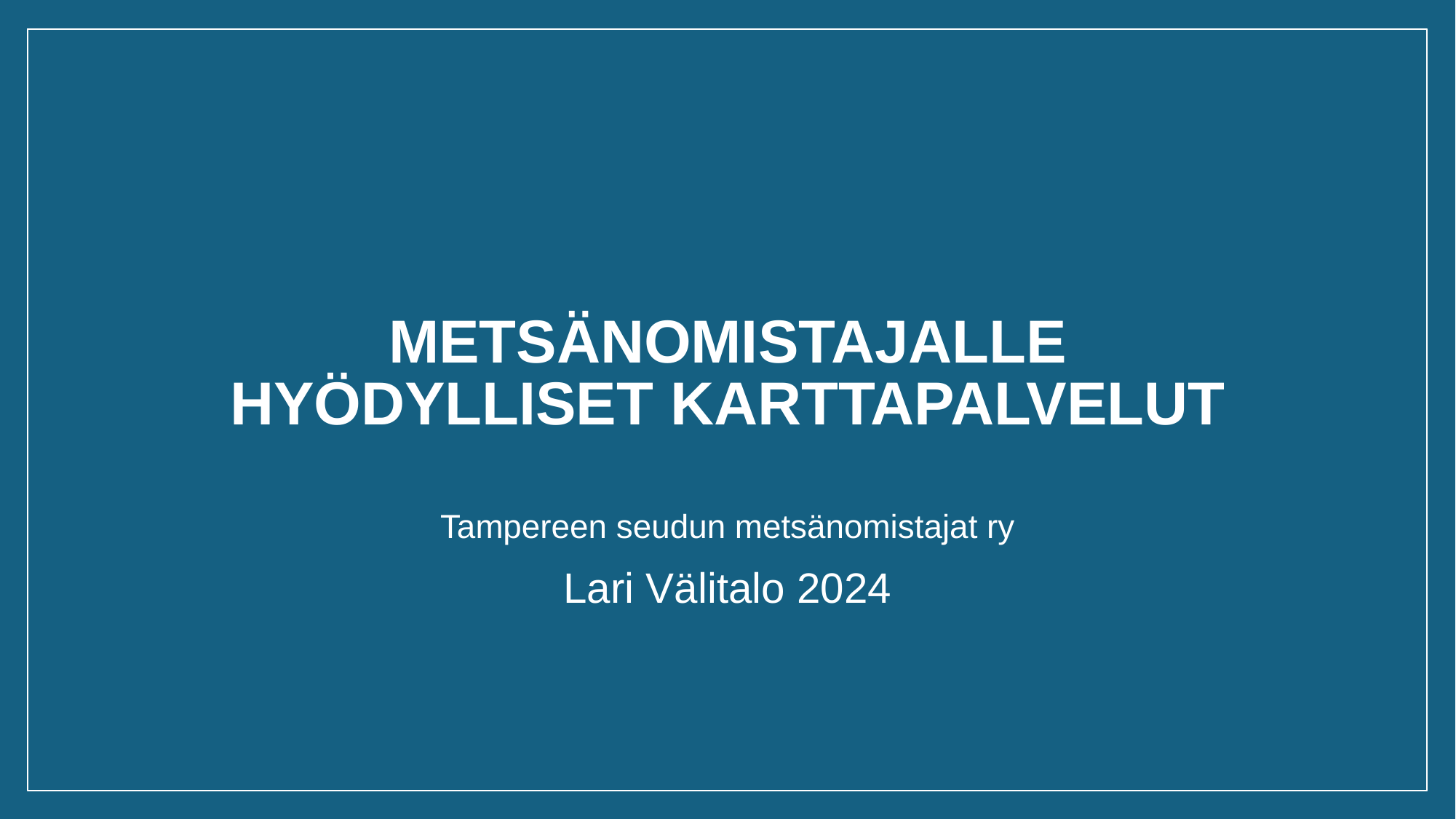

# Metsänomistajalle hyödylliset karttapalvelut

Tampereen seudun metsänomistajat ry
Lari Välitalo 2024